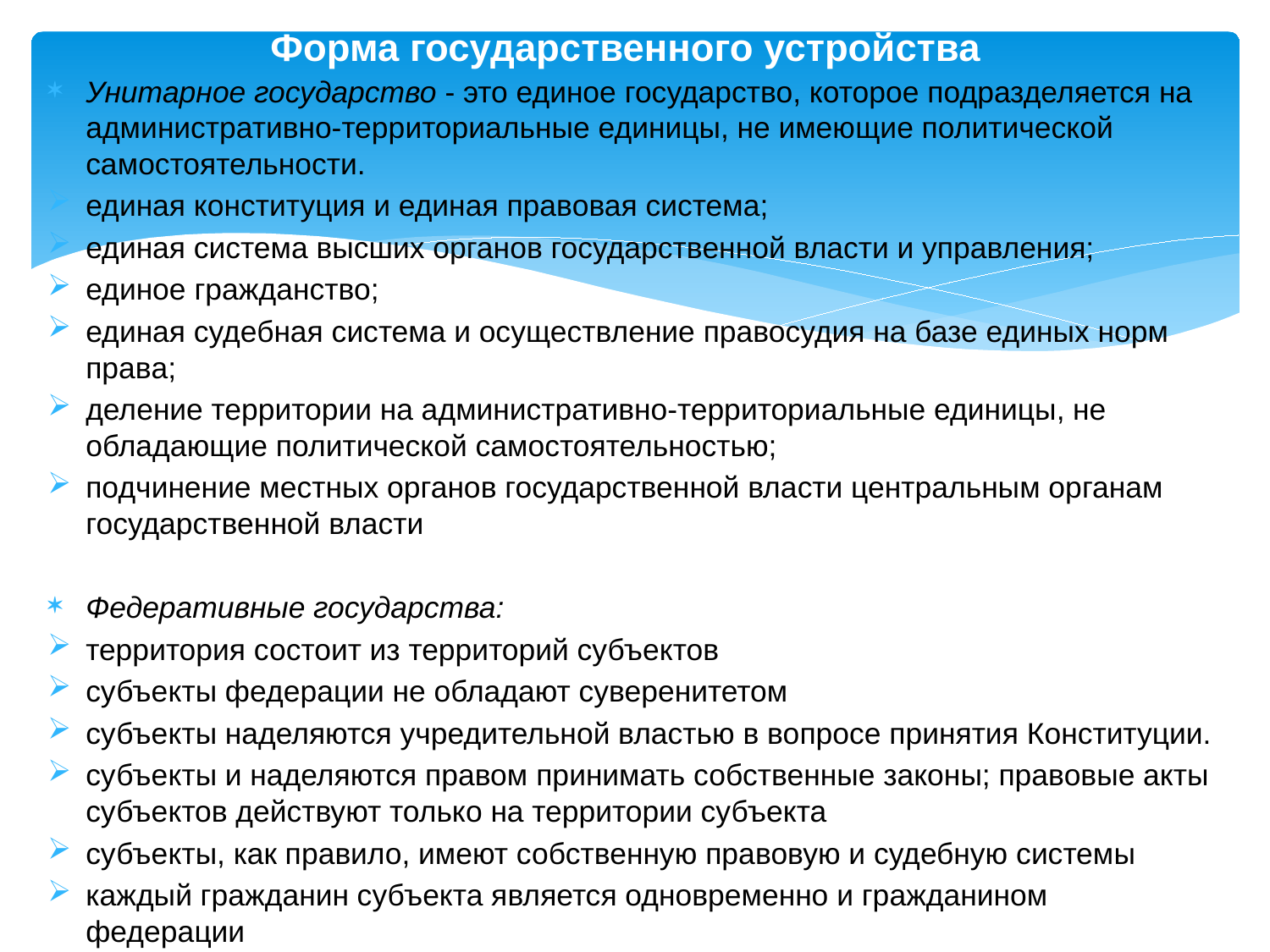

# Форма государственного устройства
Унитарное государство - это единое государство, которое подразделяется на административно-территориальные единицы, не имеющие политической самостоятельности.
единая конституция и единая правовая система;
единая система высших органов государствен­ной власти и управления;
единое гражданство;
единая судебная система и осуществление правосудия на базе единых норм права;
деление территории на административно-территориальные единицы, не обладающие политической самостоятельностью;
подчинение местных органов государственной власти центральным органам государственной власти

Федеративные государства:
территория состоит из территорий субъектов
субъекты федерации не обладают суверенитетом
субъекты наделяются учредительной властью в вопросе принятия Конституции.
субъекты и наделяются правом принимать собственные законы; правовые акты субъектов действуют только на территории субъекта
субъекты, как правило, имеют собственную правовую и судебную системы
каждый гражданин субъекта является одновременно и гражданином федерации